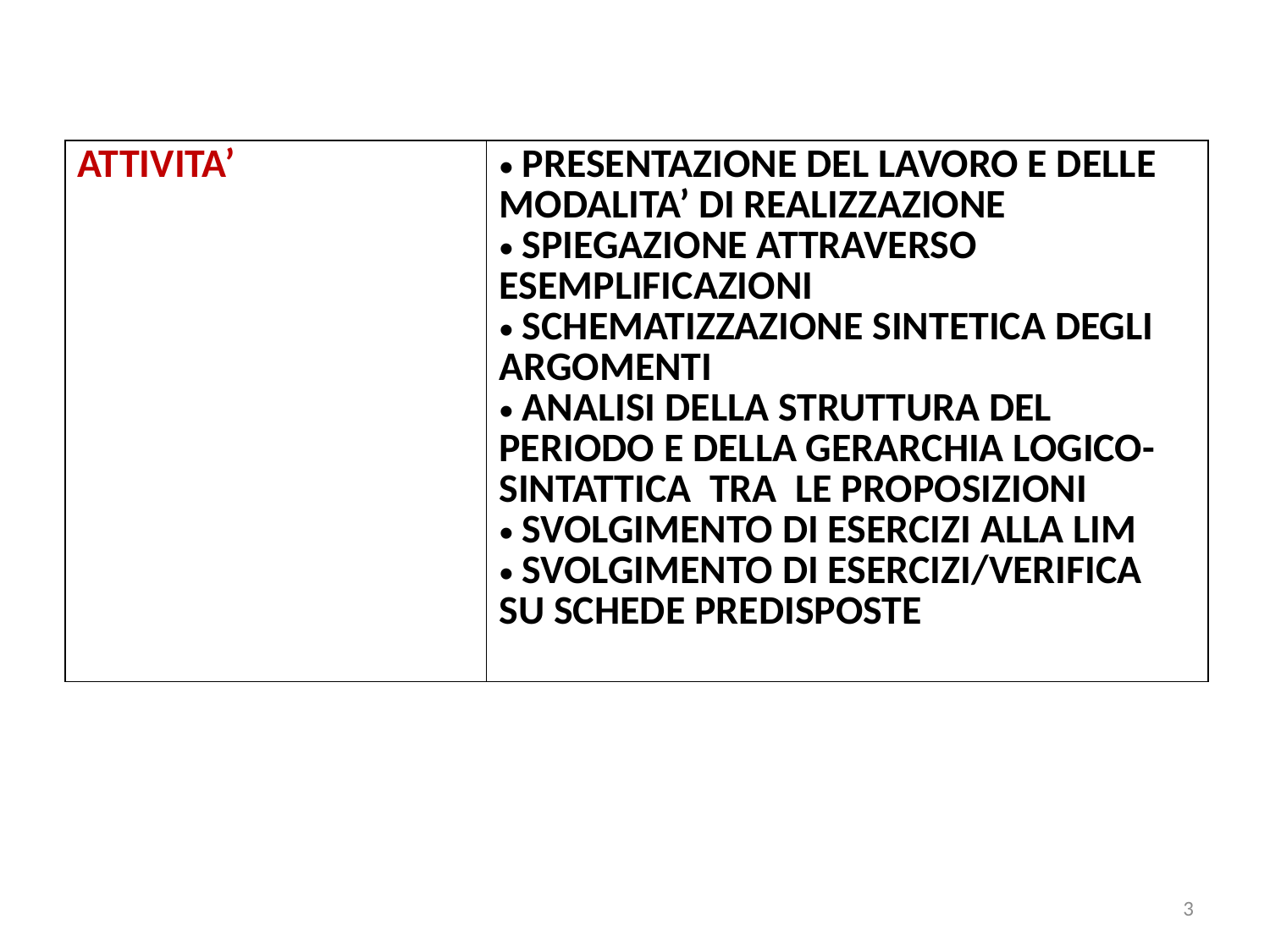

| ATTIVITA’ | PRESENTAZIONE DEL LAVORO E DELLE MODALITA’ DI REALIZZAZIONE SPIEGAZIONE ATTRAVERSO ESEMPLIFICAZIONI SCHEMATIZZAZIONE SINTETICA DEGLI ARGOMENTI ANALISI DELLA STRUTTURA DEL PERIODO E DELLA GERARCHIA LOGICO-SINTATTICA TRA LE PROPOSIZIONI SVOLGIMENTO DI ESERCIZI ALLA LIM SVOLGIMENTO DI ESERCIZI/VERIFICA SU SCHEDE PREDISPOSTE |
| --- | --- |
3